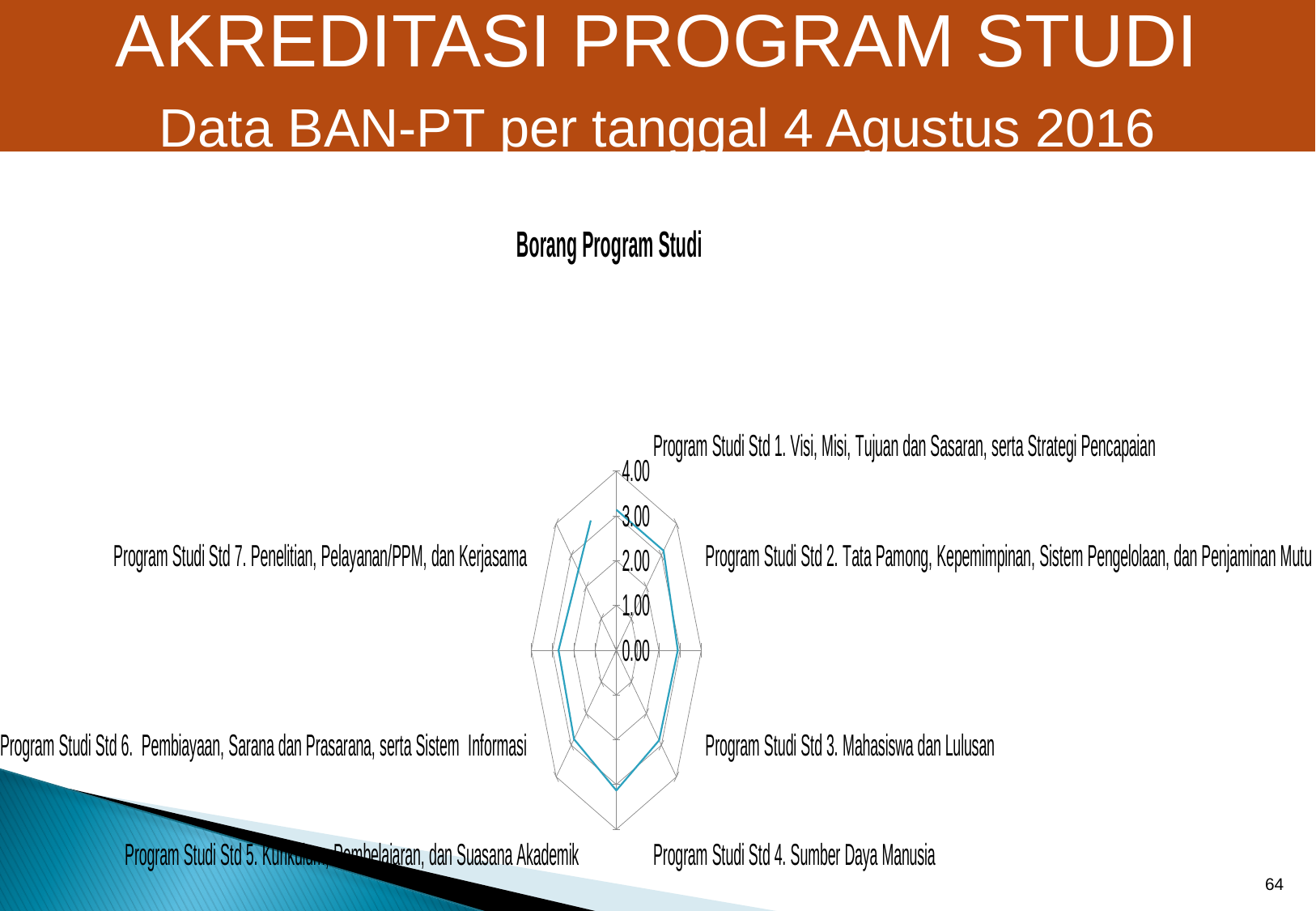

AKREDITASI PROGRAM STUDI
Data BAN-PT per tanggal 4 Agustus 2016

### Chart: Borang Program Studi

| Category | Program Studi |
|---|---|
| Std 1. Visi, Misi, Tujuan dan Sasaran, serta Strategi Pencapaian | 3.137195695768994 |
| Std 2. Tata Pamong, Kepemimpinan, Sistem Pengelolaan, dan Penjaminan Mutu | 3.1443397029964117 |
| Std 3. Mahasiswa dan Lulusan | 2.8941985999855784 |
| Std 4. Sumber Daya Manusia | 2.847972256594327 |
| Std 5. Kurikulum, Pembelajaran, dan Suasana Akademik | 3.133650263988619 |
| Std 6.  Pembiayaan, Sarana dan Prasarana, serta Sistem  Informasi | 2.8124161746780123 |
| Std 7. Penelitian, Pelayanan/PPM, dan Kerjasama | 2.7183032751889042 |
64